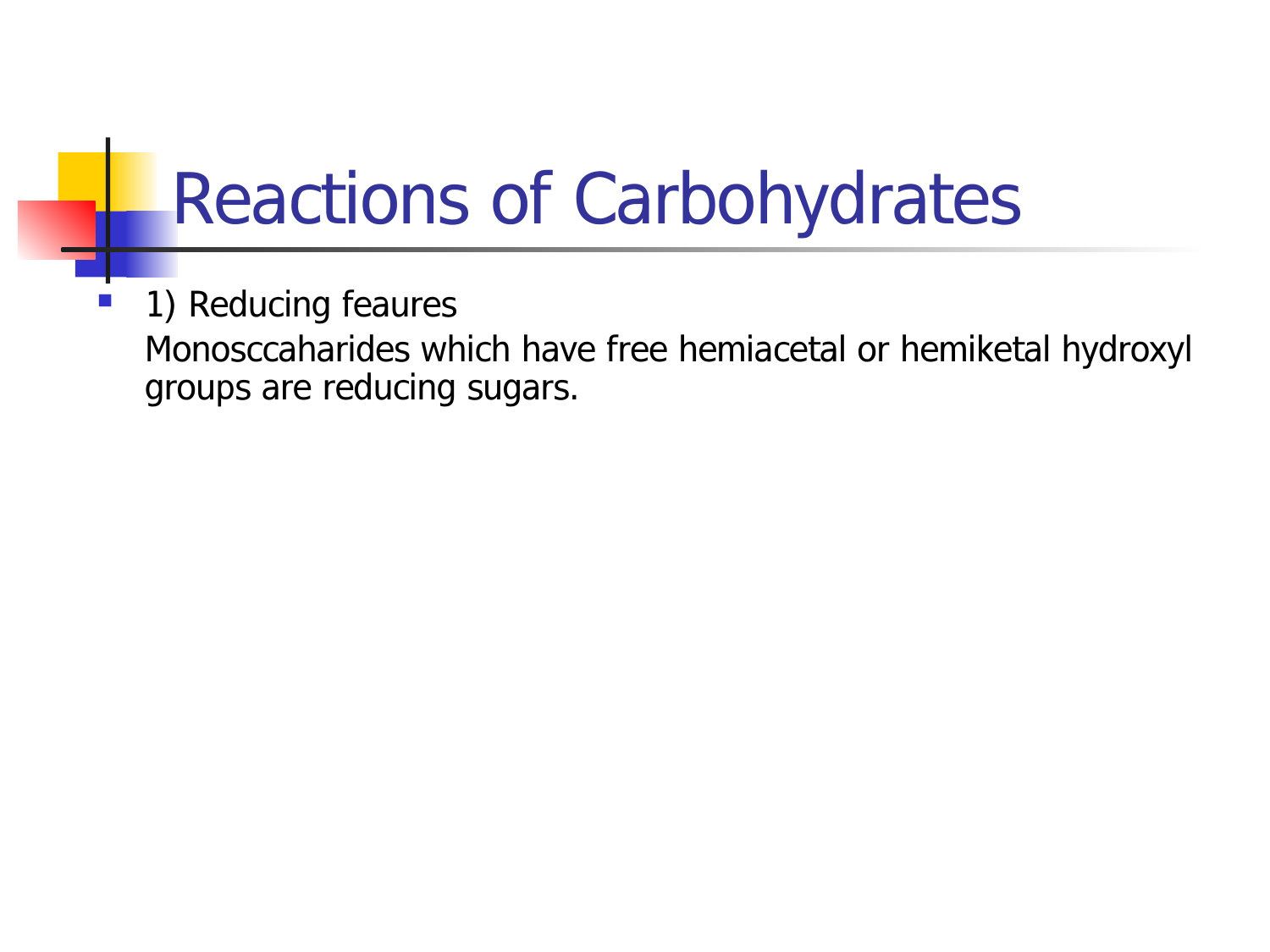

# Reactions of Carbohydrates
1) Reducing feaures
	Monosccaharides which have free hemiacetal or hemiketal hydroxyl groups are reducing sugars.